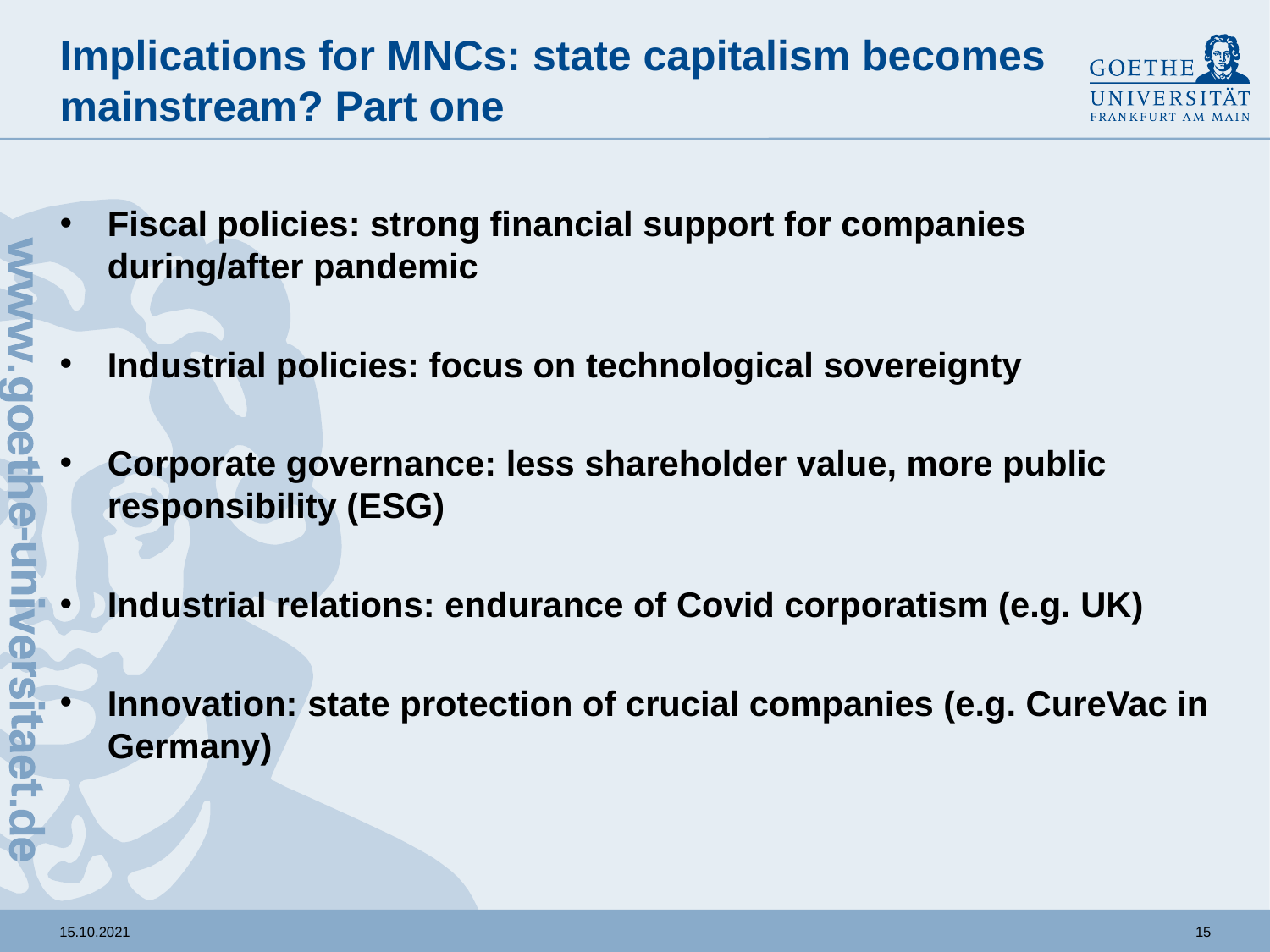

# Implications for MNCs: state capitalism becomes mainstream? Part one
Fiscal policies: strong financial support for companies during/after pandemic

Industrial policies: focus on technological sovereignty

Corporate governance: less shareholder value, more public responsibility (ESG)

Industrial relations: endurance of Covid corporatism (e.g. UK)

Innovation: state protection of crucial companies (e.g. CureVac in Germany)